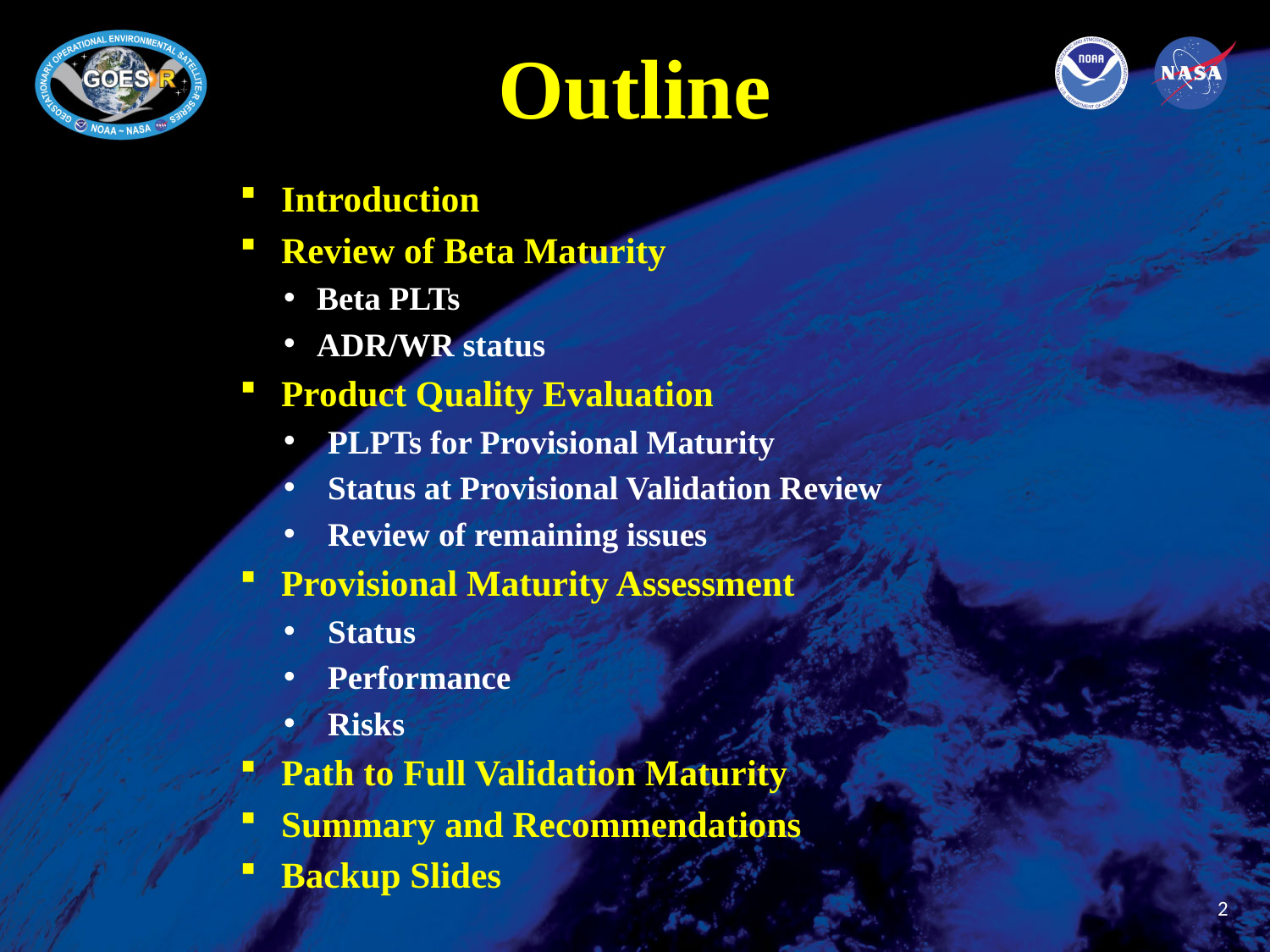

# Outline
Introduction
Review of Beta Maturity
Beta PLTs
ADR/WR status
Product Quality Evaluation
PLPTs for Provisional Maturity
Status at Provisional Validation Review
Review of remaining issues
Provisional Maturity Assessment
Status
Performance
Risks
Path to Full Validation Maturity
Summary and Recommendations
Backup Slides
2